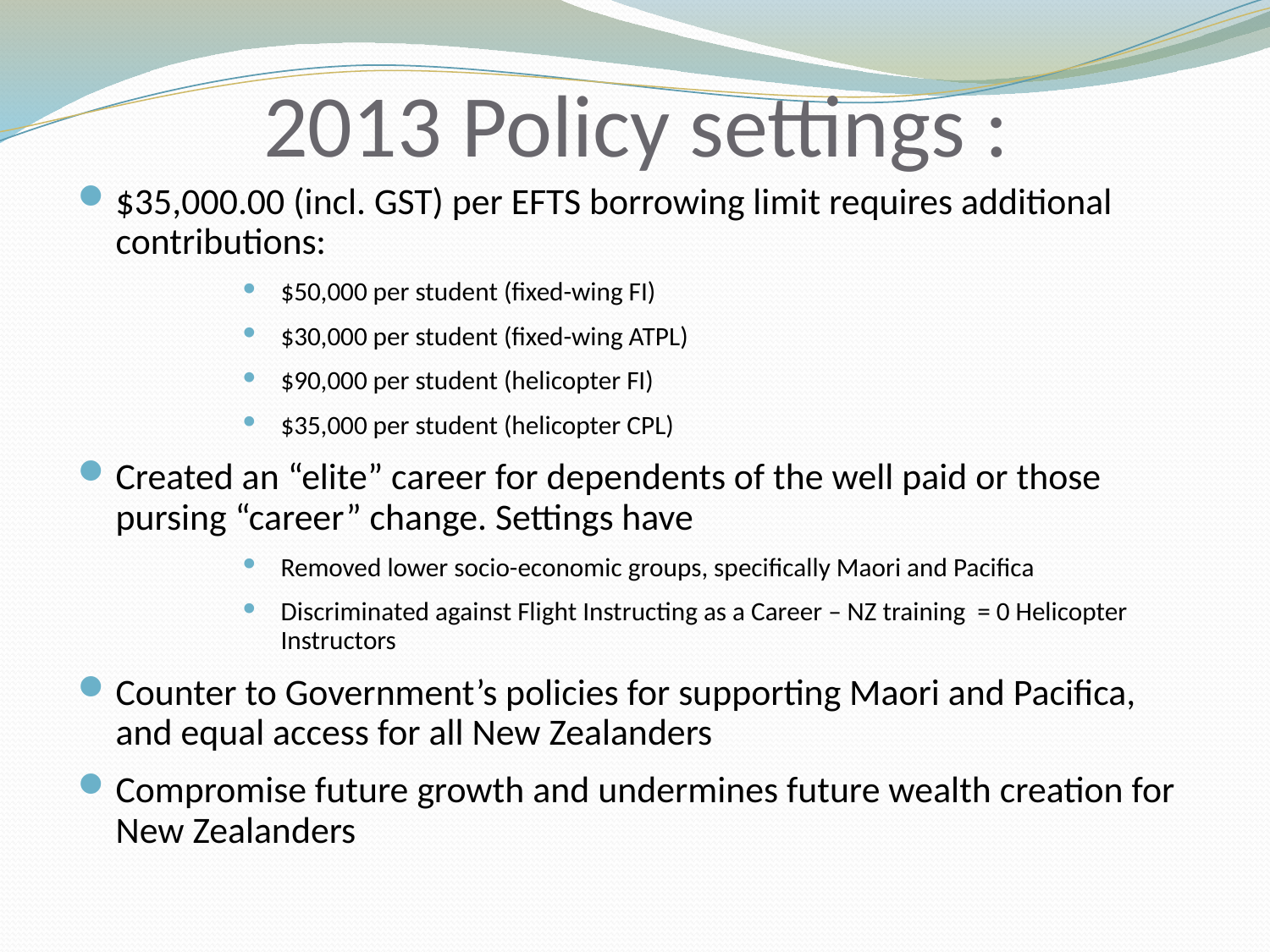

# 2013 Policy settings :
$35,000.00 (incl. GST) per EFTS borrowing limit requires additional contributions:
$50,000 per student (fixed-wing FI)
$30,000 per student (fixed-wing ATPL)
$90,000 per student (helicopter FI)
$35,000 per student (helicopter CPL)
Created an “elite” career for dependents of the well paid or those pursing “career” change. Settings have
Removed lower socio-economic groups, specifically Maori and Pacifica
Discriminated against Flight Instructing as a Career – NZ training  = 0 Helicopter Instructors
Counter to Government’s policies for supporting Maori and Pacifica, and equal access for all New Zealanders
Compromise future growth and undermines future wealth creation for New Zealanders